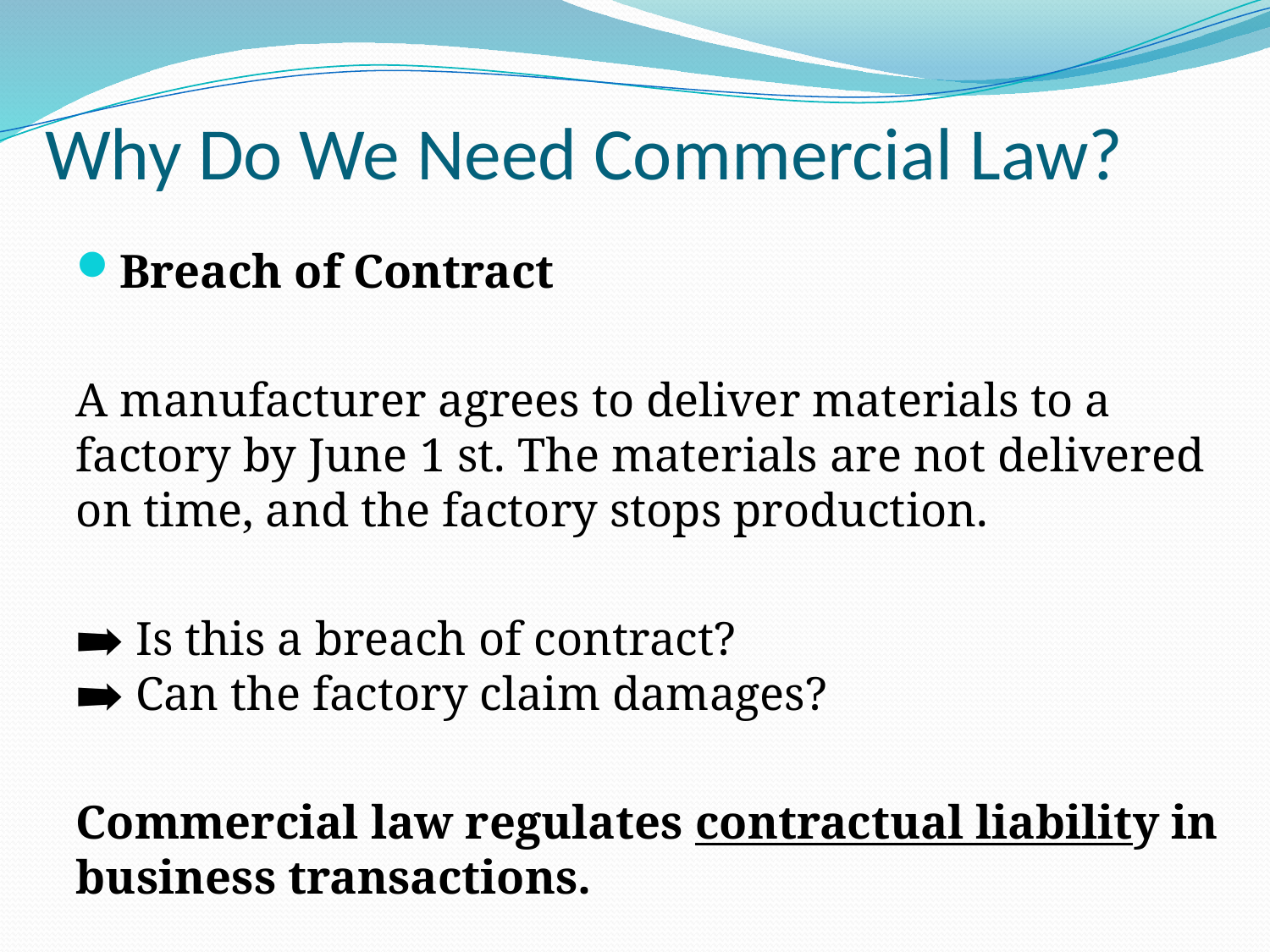

# Why Do We Need Commercial Law?
Breach of Contract

A manufacturer agrees to deliver materials to a factory by June 1 st. The materials are not delivered on time, and the factory stops production.

➡ Is this a breach of contract?
➡ Can the factory claim damages?

Commercial law regulates contractual liability in business transactions.